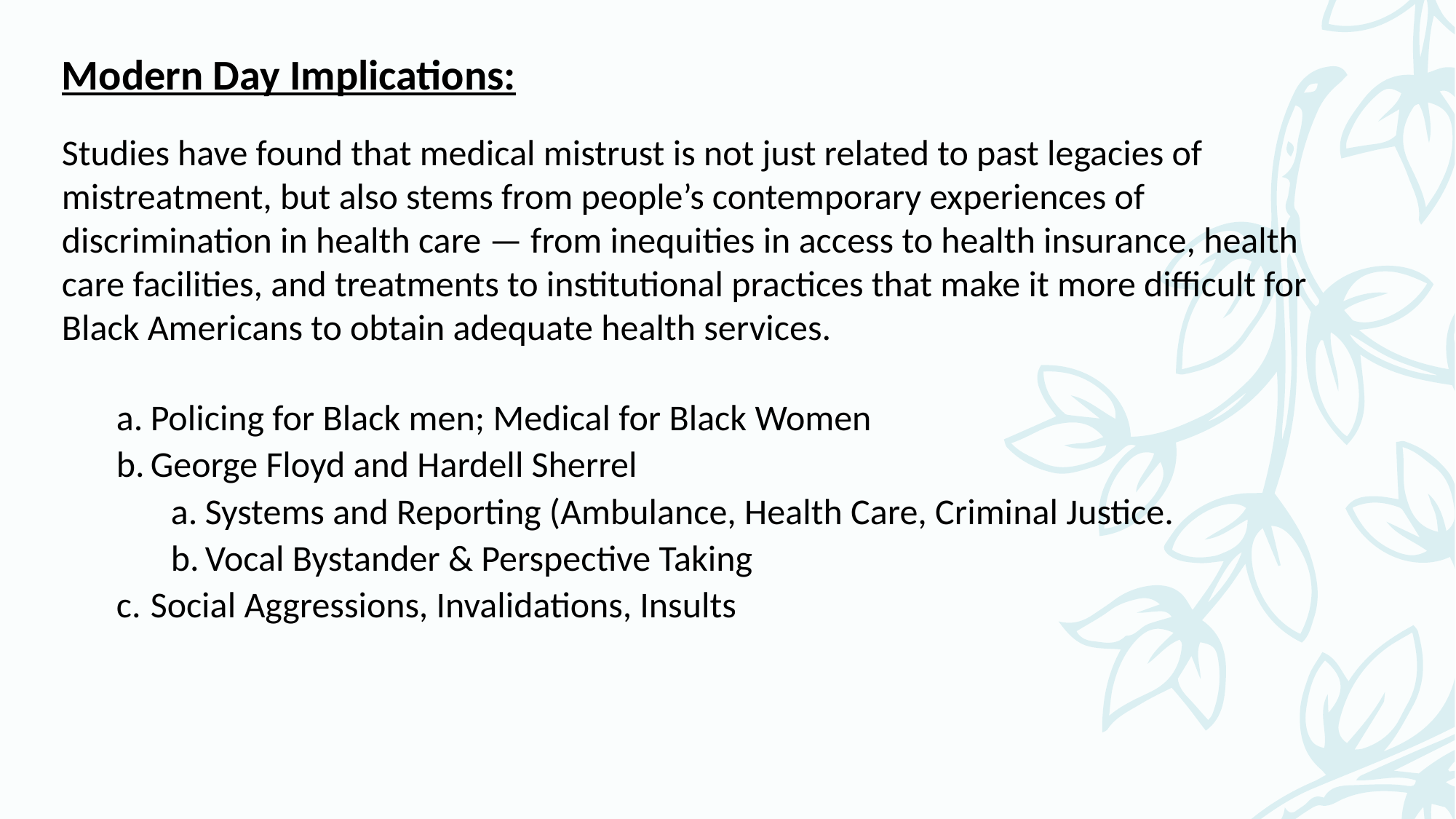

Modern Day Implications:

Studies have found that medical mistrust is not just related to past legacies of mistreatment, but also stems from people’s contemporary experiences of discrimination in health care — from inequities in access to health insurance, health care facilities, and treatments to institutional practices that make it more difficult for Black Americans to obtain adequate health services.

Policing for Black men; Medical for Black Women
George Floyd and Hardell Sherrel
Systems and Reporting (Ambulance, Health Care, Criminal Justice.
Vocal Bystander & Perspective Taking
Social Aggressions, Invalidations, Insults